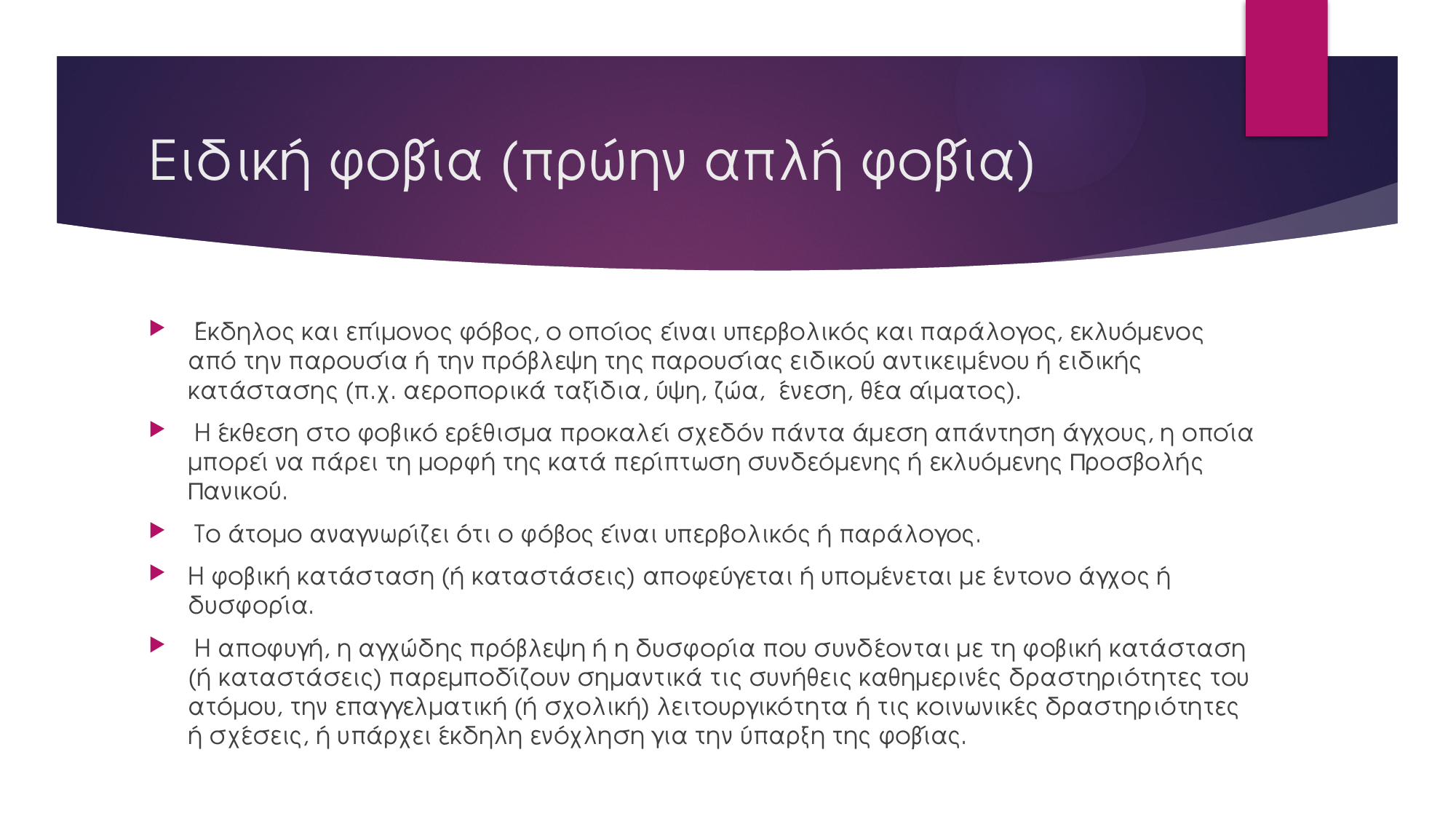

# Ειδική φοβία (πρώην απλή φοβία)
 Έκδηλος και επίμονος φόβος, ο οποίος είναι υπερβολικός και παράλογος, εκλυόμενος από την παρουσία ή την πρόβλεψη της παρουσίας ειδικού αντικειμένου ή ειδικής κατάστασης (π.χ. αεροπορικά ταξίδια, ύψη, ζώα,  ένεση, θέα αίματος).
 Η έκθεση στο φοβικό ερέθισμα προκαλεί σχεδόν πάντα άμεση απάντηση άγχους, η οποία μπορεί να πάρει τη μορφή της κατά περίπτωση συνδεόμενης ή εκλυόμενης Προσβολής Πανικού.
 Το άτομο αναγνωρίζει ότι ο φόβος είναι υπερβολικός ή παράλογος.
Η φοβική κατάσταση (ή καταστάσεις) αποφεύγεται ή υπομένεται με έντονο άγχος ή δυσφορία.
 Η αποφυγή, η αγχώδης πρόβλεψη ή η δυσφορία που συνδέονται με τη φοβική κατάσταση (ή καταστάσεις) παρεμποδίζουν σημαντικά τις συνήθεις καθημερινές δραστηριότητες του ατόμου, την επαγγελματική (ή σχολική) λειτουργικότητα ή τις κοινωνικές δραστηριότητες ή σχέσεις, ή υπάρχει έκδηλη ενόχληση για την ύπαρξη της φοβίας.